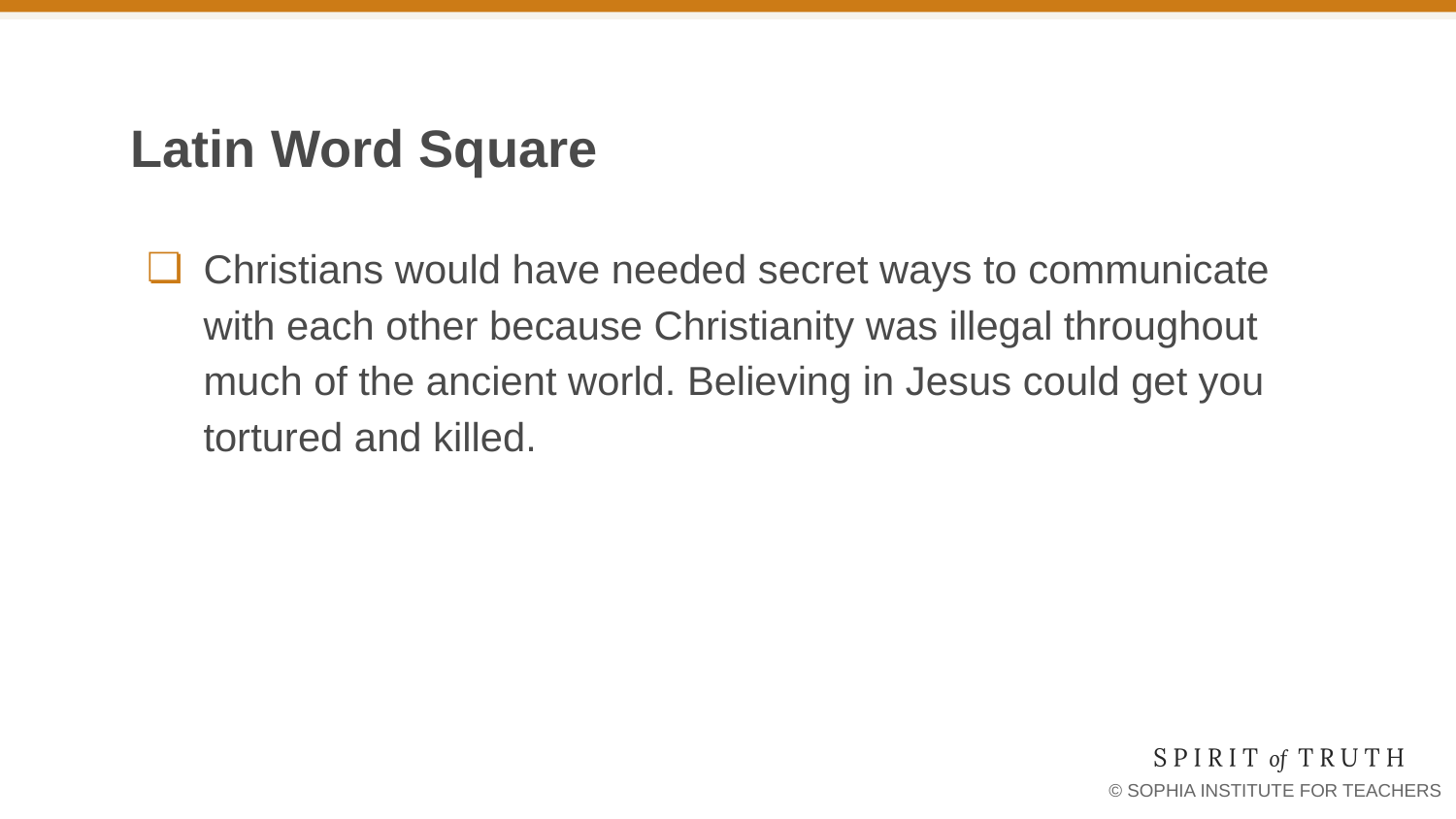

# Latin Word Square
Christians would have needed secret ways to communicate with each other because Christianity was illegal throughout much of the ancient world. Believing in Jesus could get you tortured and killed.